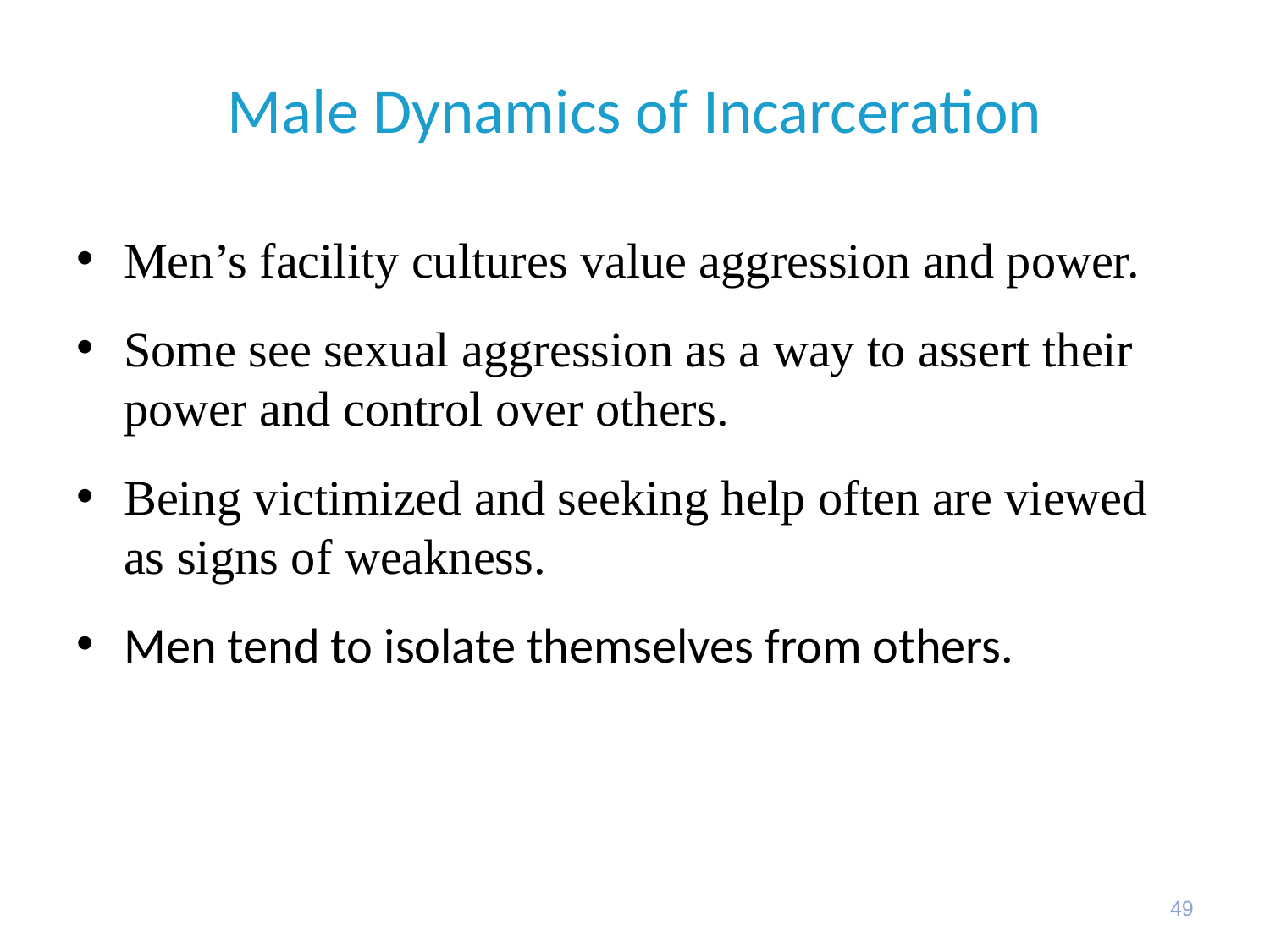

# Male Dynamics of Incarceration
Men’s facility cultures value aggression and power.

Some see sexual aggression as a way to assert their power and control over others.

Being victimized and seeking help often are viewed as signs of weakness.

Men tend to isolate themselves from others.

49